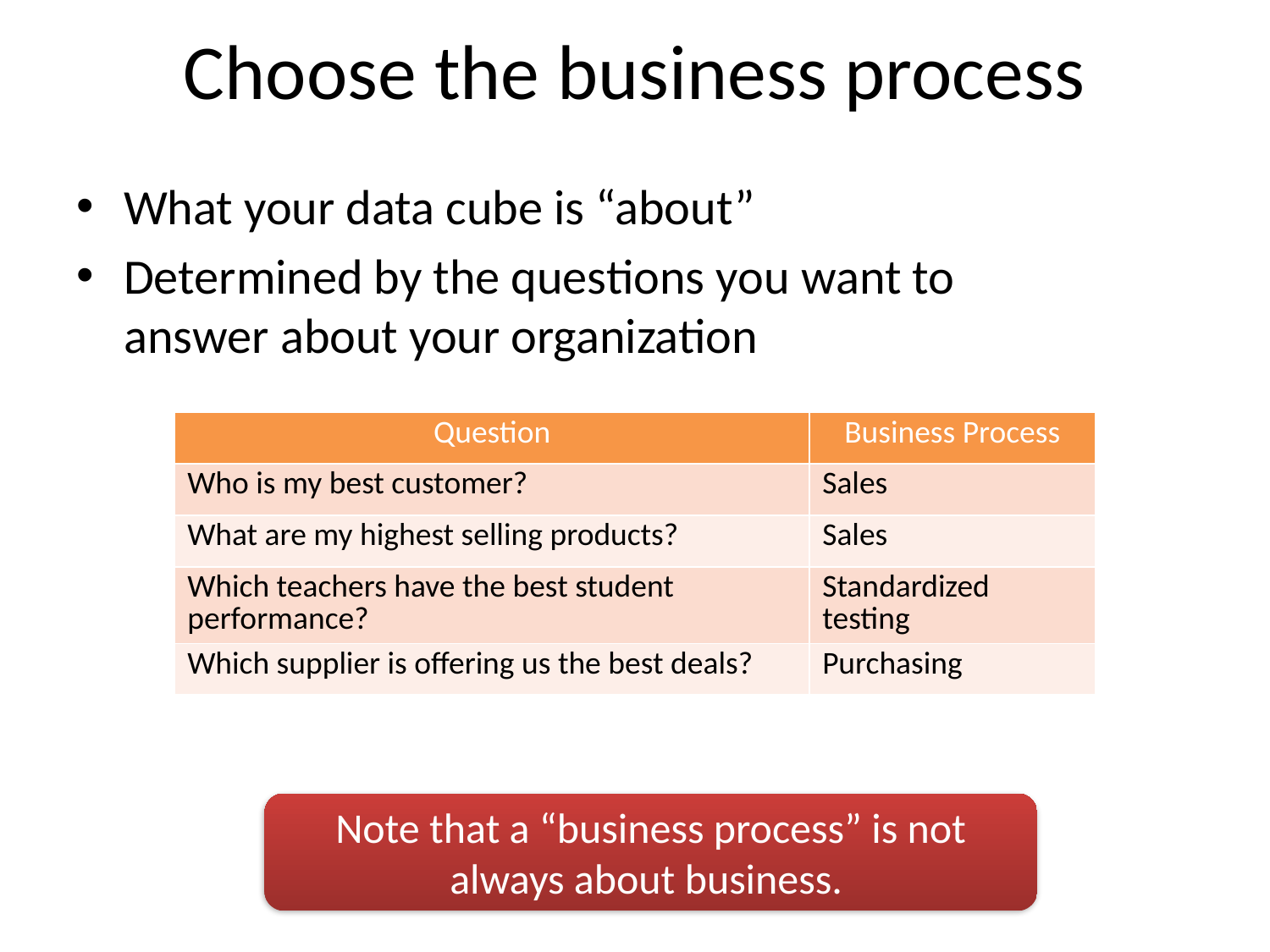

# Choose the business process
What your data cube is “about”
Determined by the questions you want to answer about your organization

| Question | Business Process |
| --- | --- |
| Who is my best customer? | Sales |
| What are my highest selling products? | Sales |
| Which teachers have the best student performance? | Standardized testing |
| Which supplier is offering us the best deals? | Purchasing |
Note that a “business process” is not always about business.